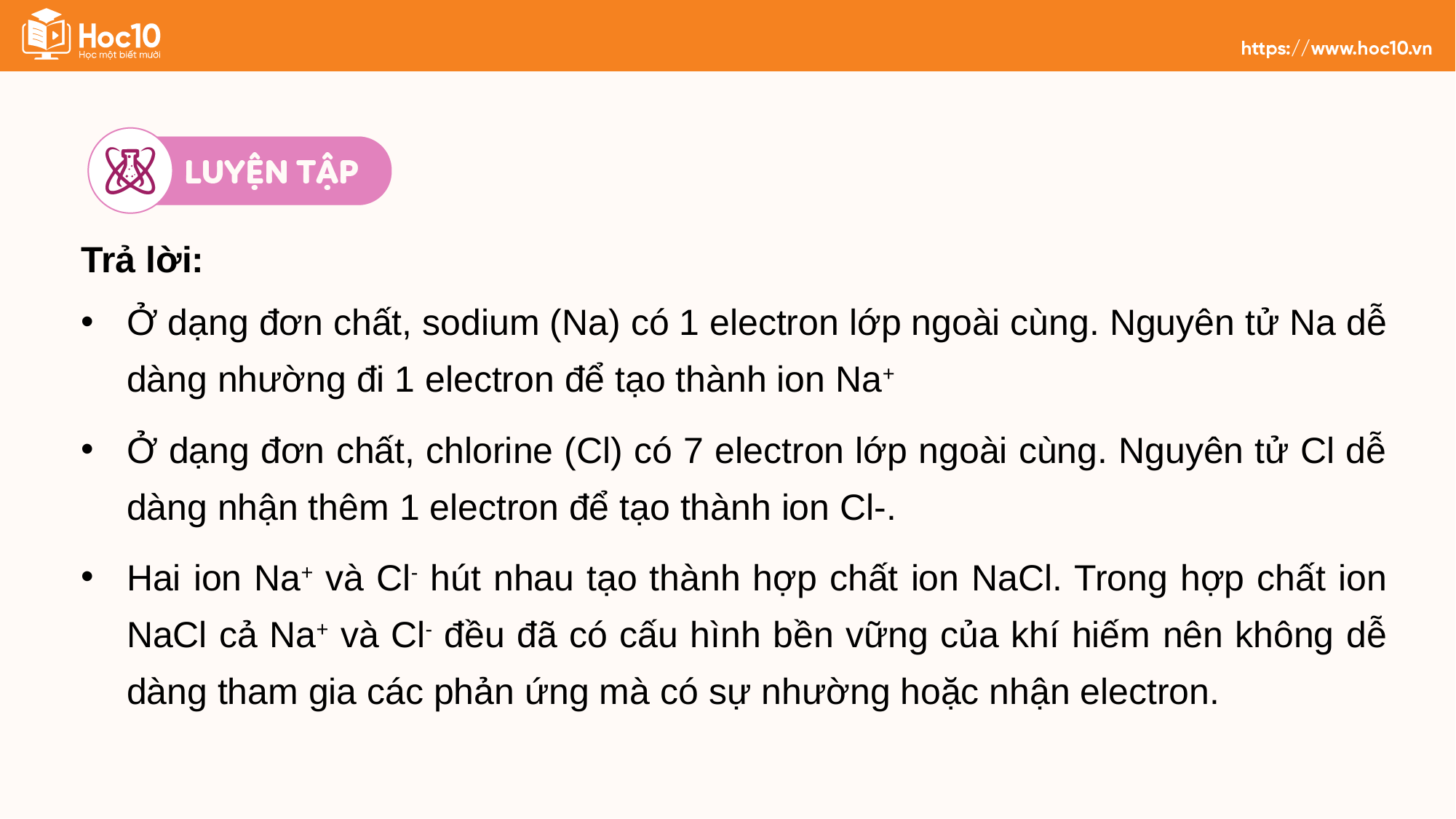

Trả lời:
Ở dạng đơn chất, sodium (Na) có 1 electron lớp ngoài cùng. Nguyên tử Na dễ dàng nhường đi 1 electron để tạo thành ion Na+
Ở dạng đơn chất, chlorine (Cl) có 7 electron lớp ngoài cùng. Nguyên tử Cl dễ dàng nhận thêm 1 electron để tạo thành ion Cl-.
Hai ion Na+ và Cl- hút nhau tạo thành hợp chất ion NaCl. Trong hợp chất ion NaCl cả Na+ và Cl- đều đã có cấu hình bền vững của khí hiếm nên không dễ dàng tham gia các phản ứng mà có sự nhường hoặc nhận electron.